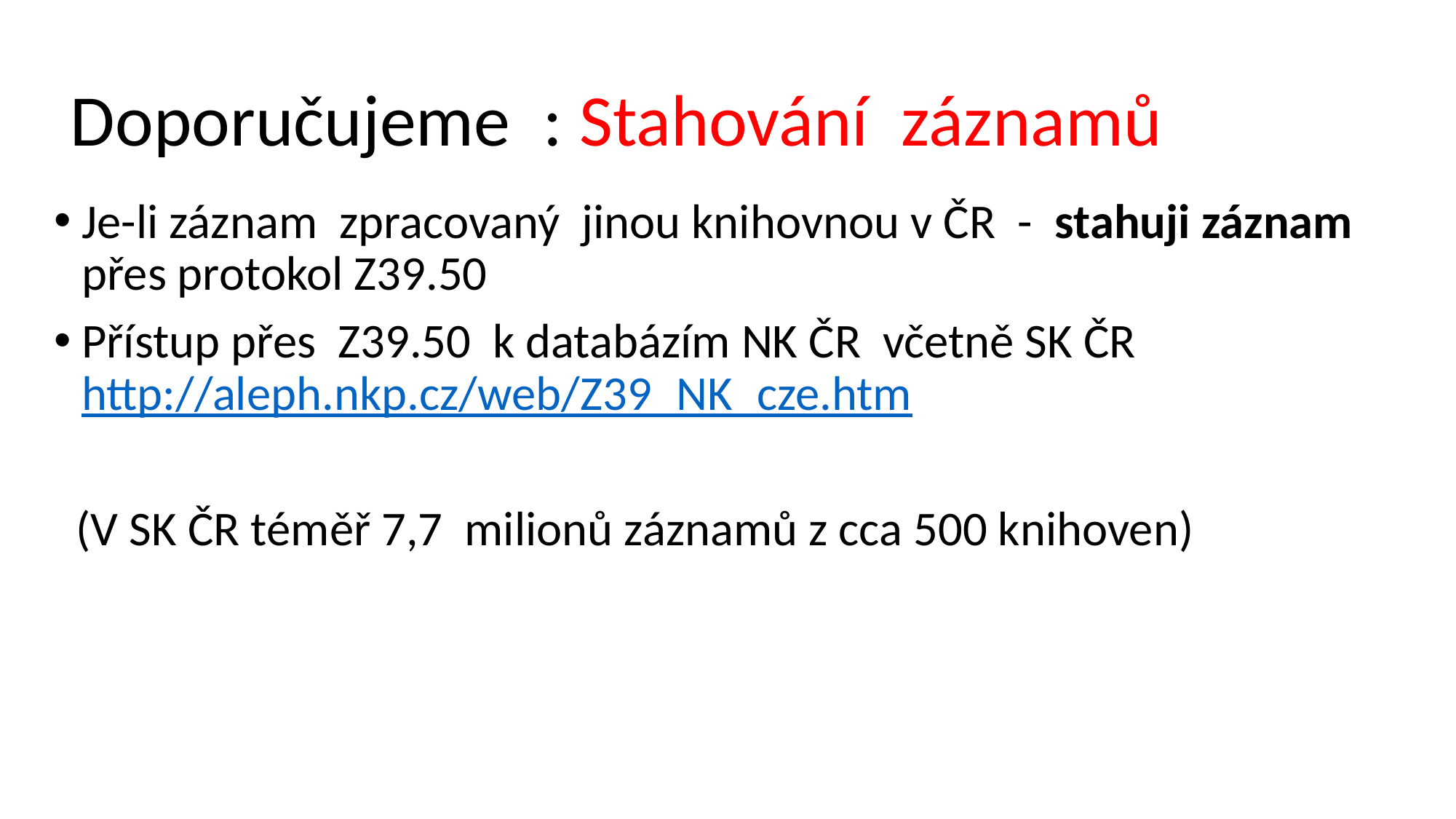

# Doporučujeme  : Stahování  záznamů
Je-li záznam  zpracovaný  jinou knihovnou v ČR  -  stahuji záznam  přes protokol Z39.50
Přístup přes  Z39.50  k databázím NK ČR  včetně SK ČR http://aleph.nkp.cz/web/Z39_NK_cze.htm

  (V SK ČR téměř 7,7  milionů záznamů z cca 500 knihoven)